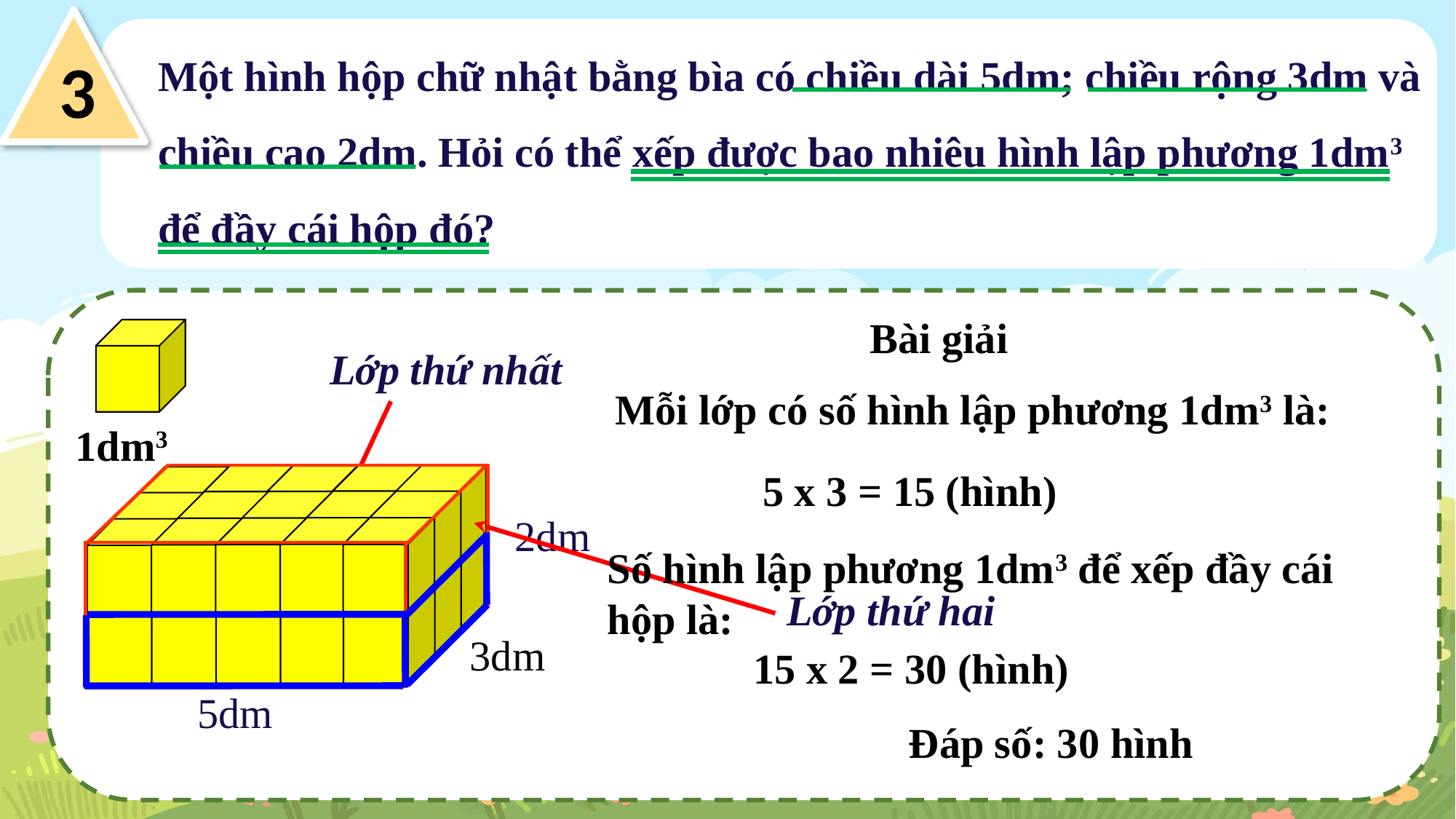

3
Một hình hộp chữ nhật bằng bìa có chiều dài 5dm; chiều rộng 3dm và chiều cao 2dm. Hỏi có thể xếp được bao nhiêu hình lập phương 1dm3 để đầy cái hộp đó?

Bài giải

Lớp thứ nhất
Mỗi lớp có số hình lập phương 1dm3 là:
1dm3
5 x 3 = 15 (hình)

2dm

Số hình lập phương 1dm3 để xếp đầy cái hộp là:

Lớp thứ hai

3dm
15 x 2 = 30 (hình)
5dm
Đáp số: 30 hình